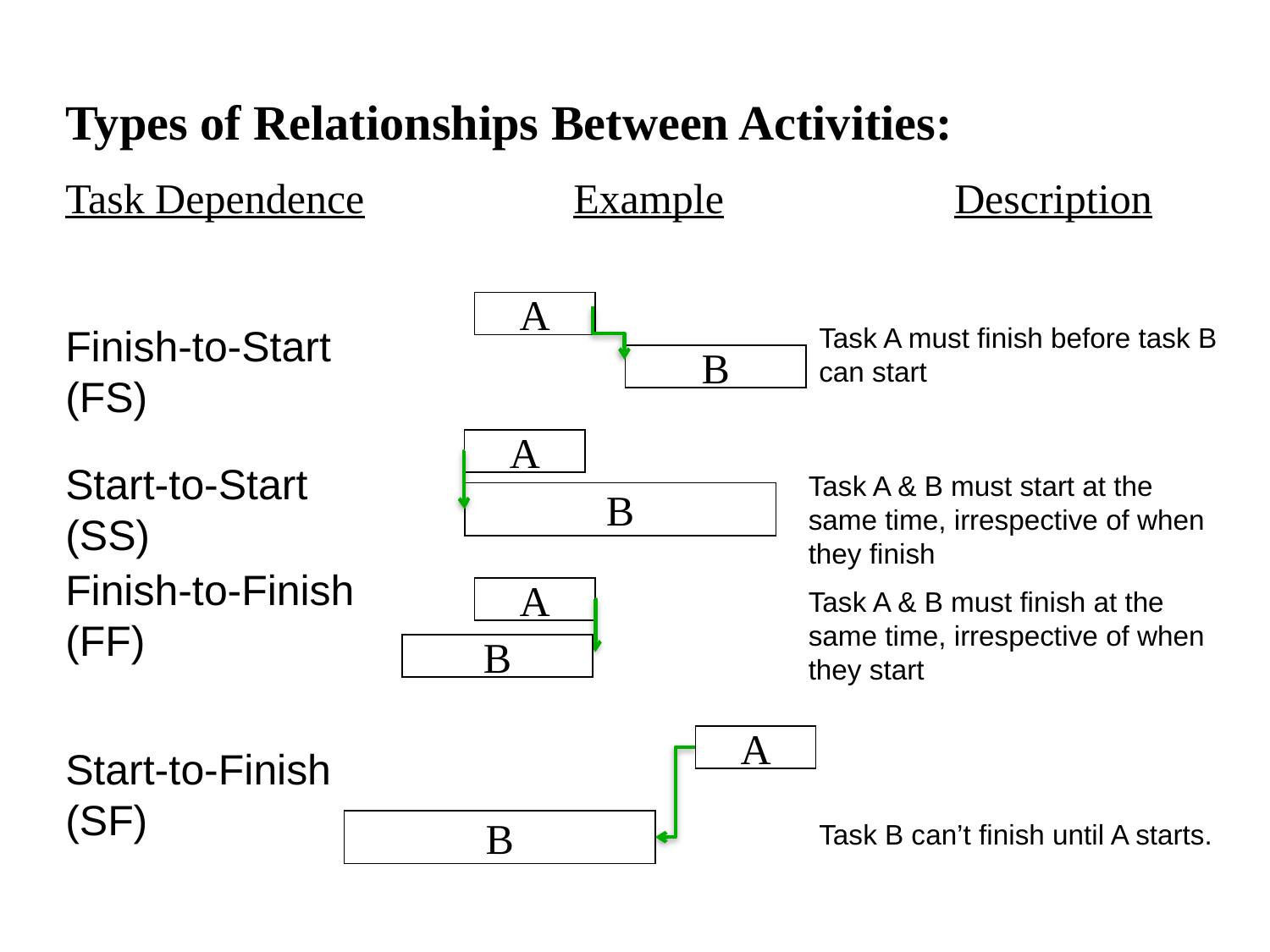

Types of Relationships Between Activities:
Task Dependence		Example		Description
A
Finish-to-Start (FS)
Task A must finish before task B can start
B
A
Start-to-Start (SS)
Task A & B must start at the same time, irrespective of when they finish
B
Finish-to-Finish (FF)
A
Task A & B must finish at the same time, irrespective of when they start
A
Start-to-Finish (SF)
B
Task B can’t finish until A starts.
B